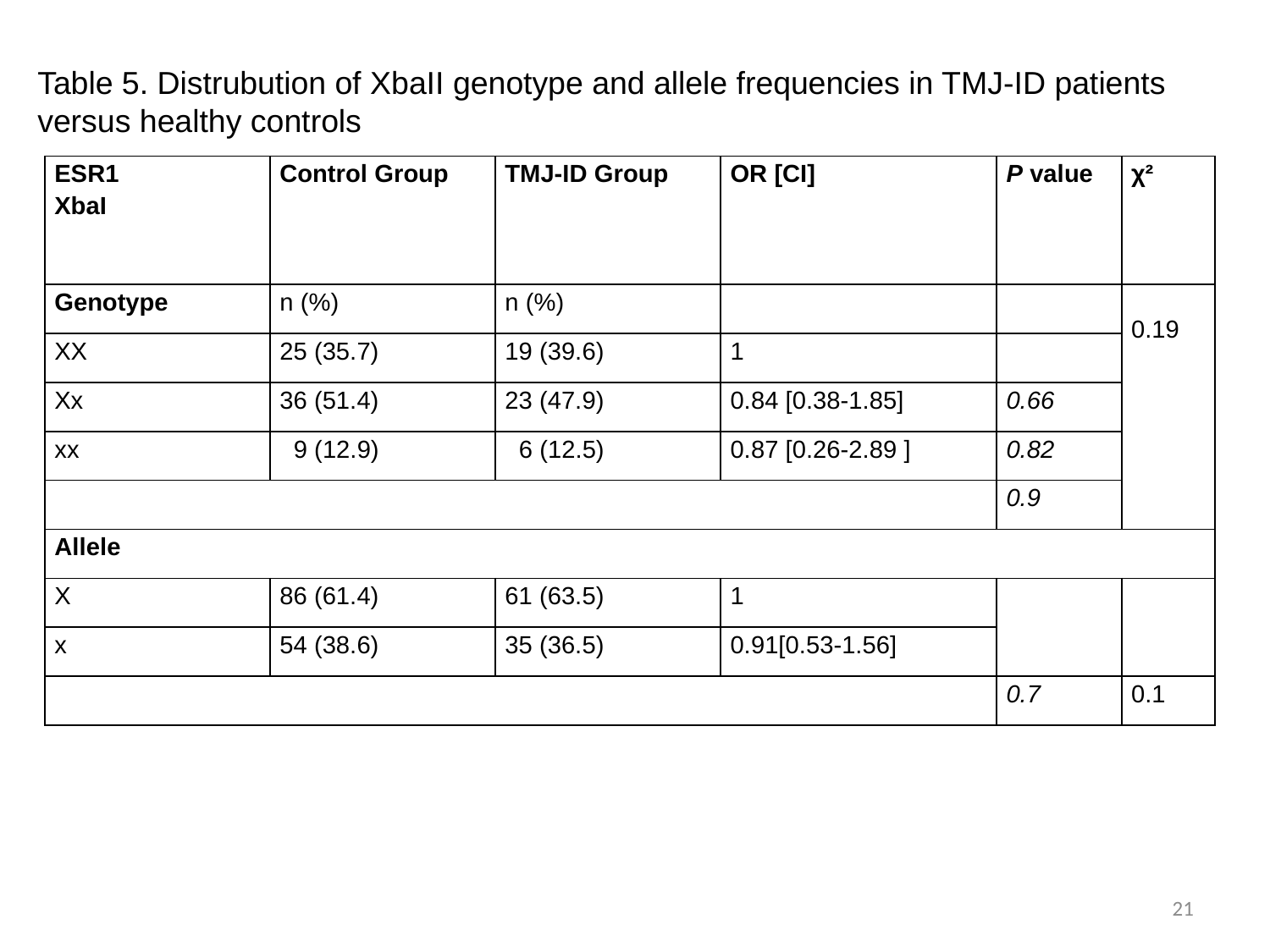

Table 5. Distrubution of XbaII genotype and allele frequencies in TMJ-ID patients versus healthy controls
| ESR1 XbaI | Control Group | TMJ-ID Group | OR [CI] | Ρ value | χ² |
| --- | --- | --- | --- | --- | --- |
| Genotype | n (%) | n (%) |  |  | 0.19 |
| XX | 25 (35.7) | 19 (39.6) | 1 |  |  |
| Xx | 36 (51.4) | 23 (47.9) | 0.84 [0.38-1.85] | 0.66 |  |
| xx | 9 (12.9) | 6 (12.5) | 0.87 [0.26-2.89 ] | 0.82 |  |
|  |  |  |  | 0.9 |  |
| Allele |  |  |  |  |  |
| X | 86 (61.4) | 61 (63.5) | 1 |  |  |
| x | 54 (38.6) | 35 (36.5) | 0.91[0.53-1.56] |  |  |
|  |  |  |  | 0.7 | 0.1 |
21